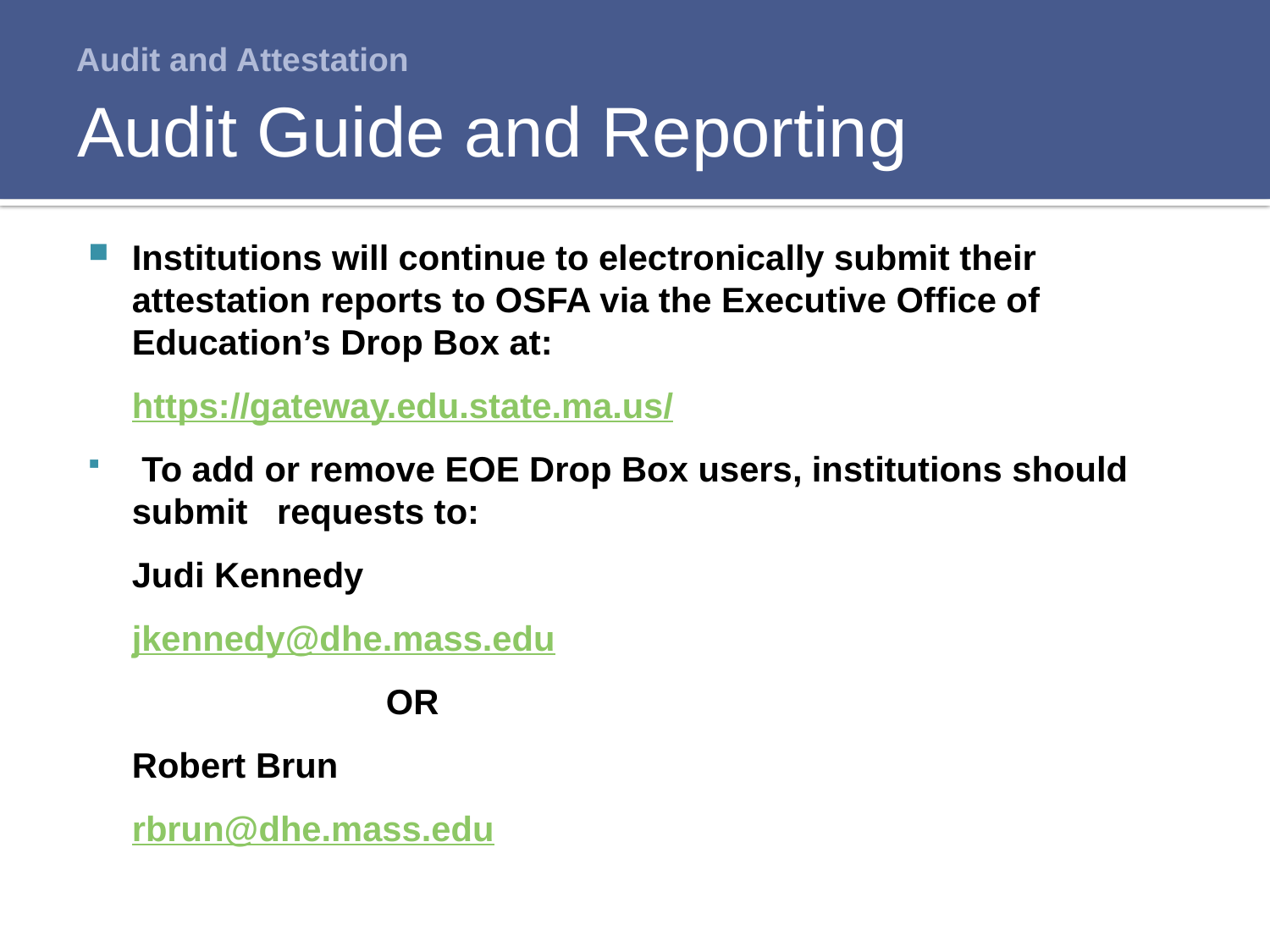

# Audit and Attestation
Audit Guide and Reporting
Institutions will continue to electronically submit their attestation reports to OSFA via the Executive Office of Education’s Drop Box at:
	https://gateway.edu.state.ma.us/
 To add or remove EOE Drop Box users, institutions should submit   requests to:
	Judi Kennedy
	jkennedy@dhe.mass.edu
			OR
	Robert Brun
	rbrun@dhe.mass.edu